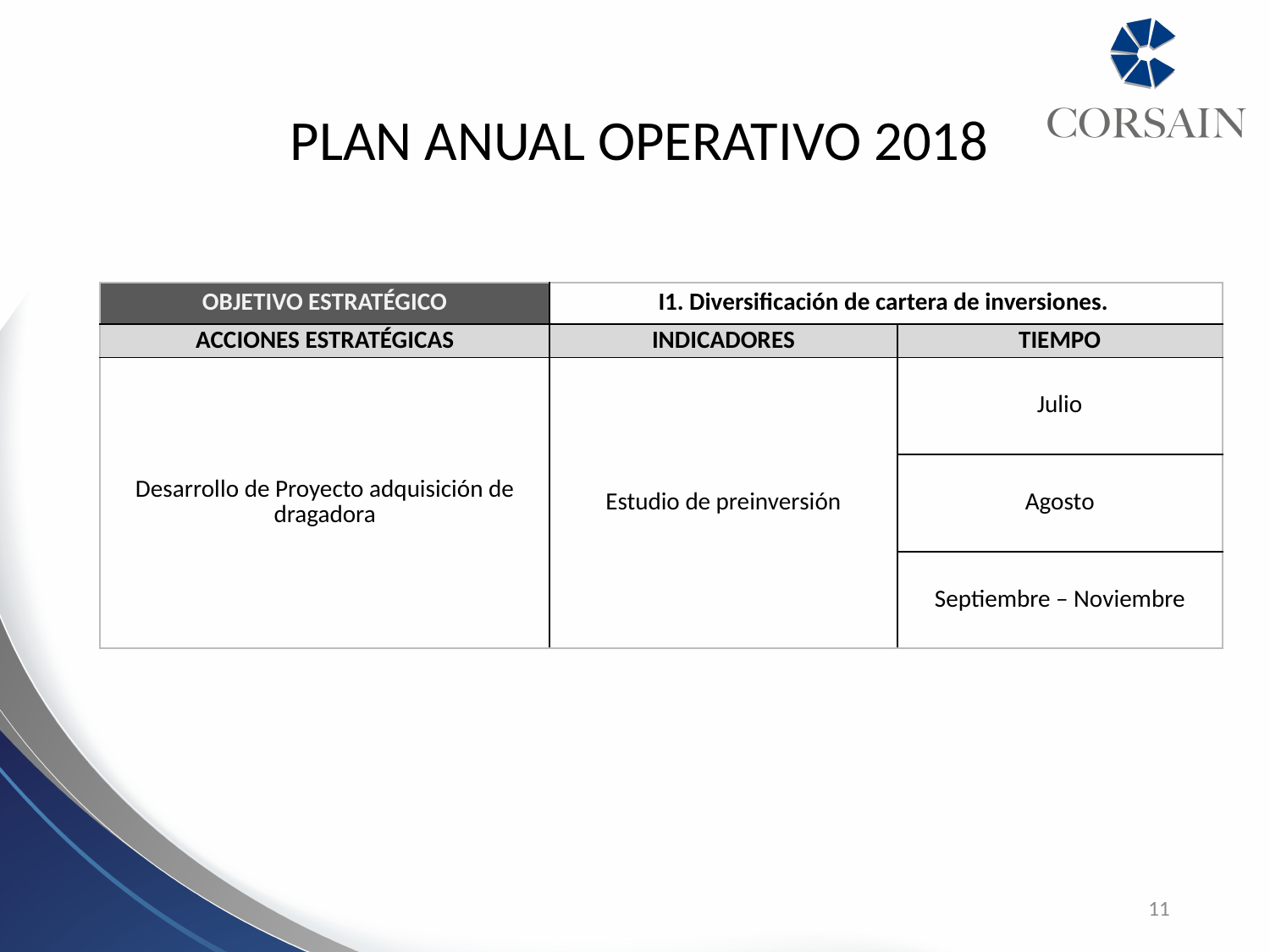

PLAN ANUAL OPERATIVO 2018
| OBJETIVO ESTRATÉGICO | I1. Diversificación de cartera de inversiones. |  |
| --- | --- | --- |
| ACCIONES ESTRATÉGICAS | INDICADORES | TIEMPO |
| Desarrollo de Proyecto adquisición de dragadora | Estudio de preinversión | Julio |
|  |  | Agosto |
|  |  | Septiembre – Noviembre |
11